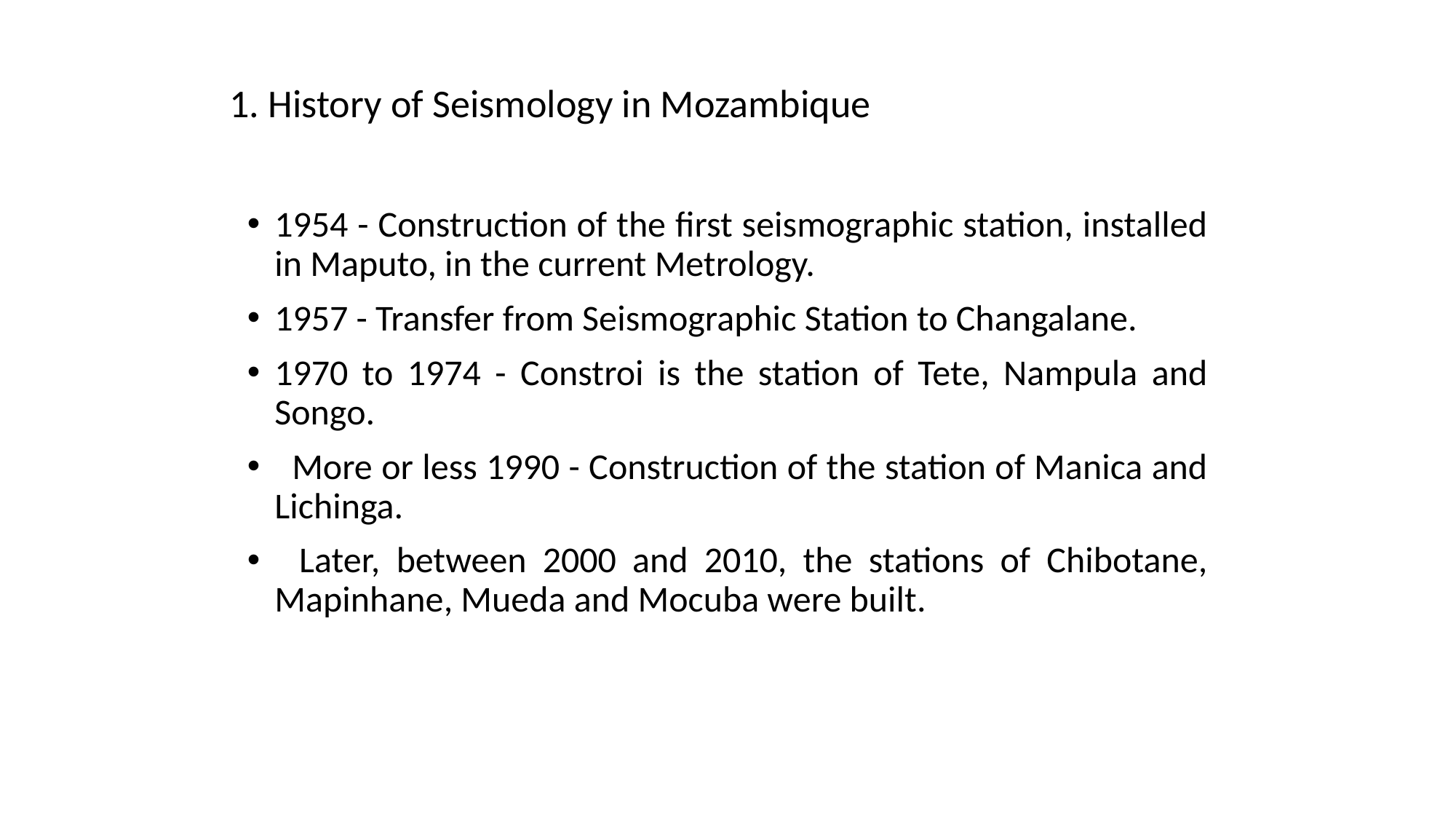

# 1. History of Seismology in Mozambique
1954 - Construction of the first seismographic station, installed in Maputo, in the current Metrology.
1957 - Transfer from Seismographic Station to Changalane.
1970 to 1974 - Constroi is the station of Tete, Nampula and Songo.
  More or less 1990 - Construction of the station of Manica and Lichinga.
  Later, between 2000 and 2010, the stations of Chibotane, Mapinhane, Mueda and Mocuba were built.